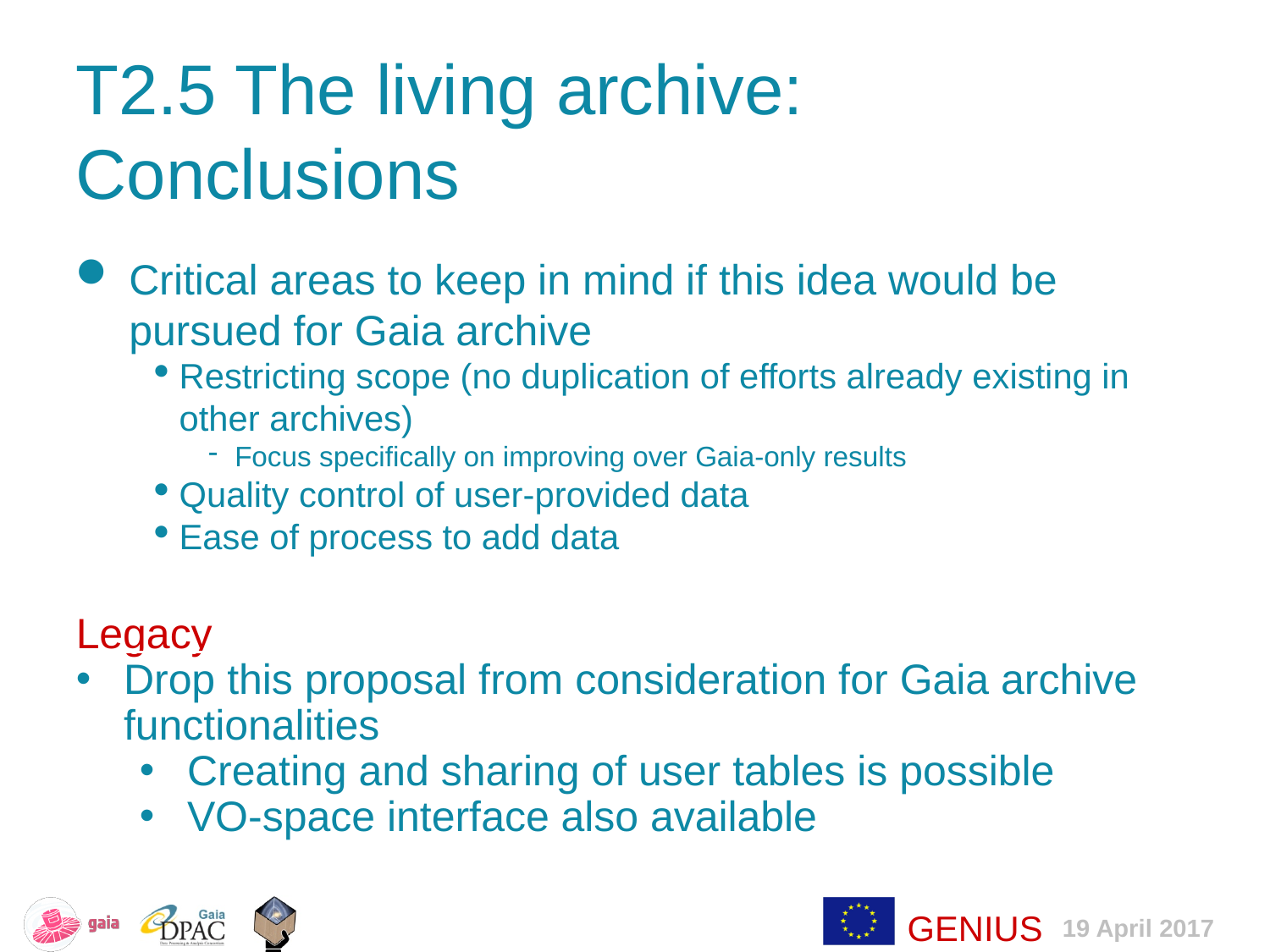

T2.5 The living archive: Conclusions
Critical areas to keep in mind if this idea would be pursued for Gaia archive
Restricting scope (no duplication of efforts already existing in other archives)
Focus specifically on improving over Gaia-only results
Quality control of user-provided data
Ease of process to add data
Legacy
Drop this proposal from consideration for Gaia archive functionalities
Creating and sharing of user tables is possible
VO-space interface also available